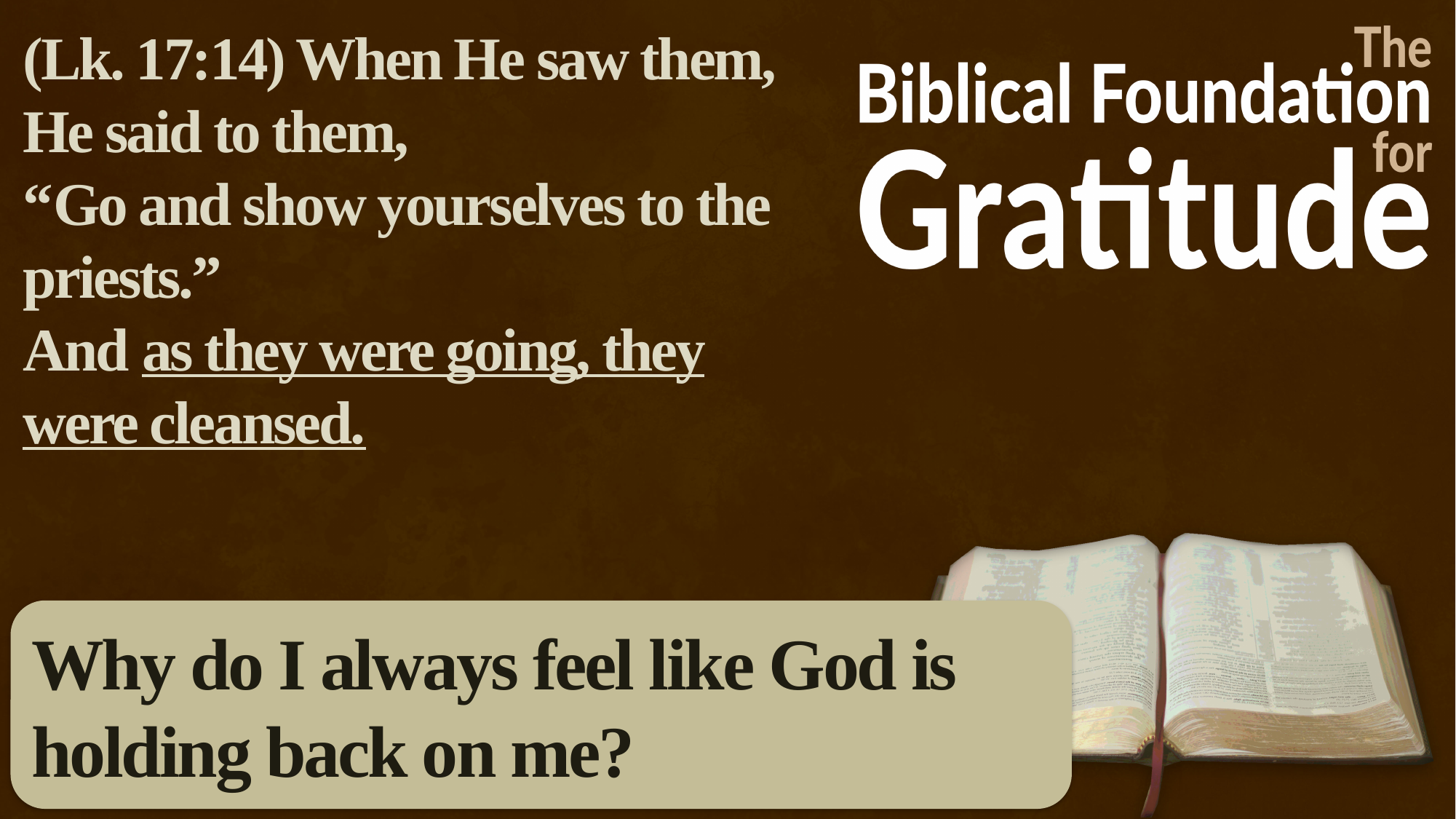

(Lk. 17:14) When He saw them, He said to them,
“Go and show yourselves to the priests.”
And as they were going, they were cleansed.
Why do I always feel like God is holding back on me?